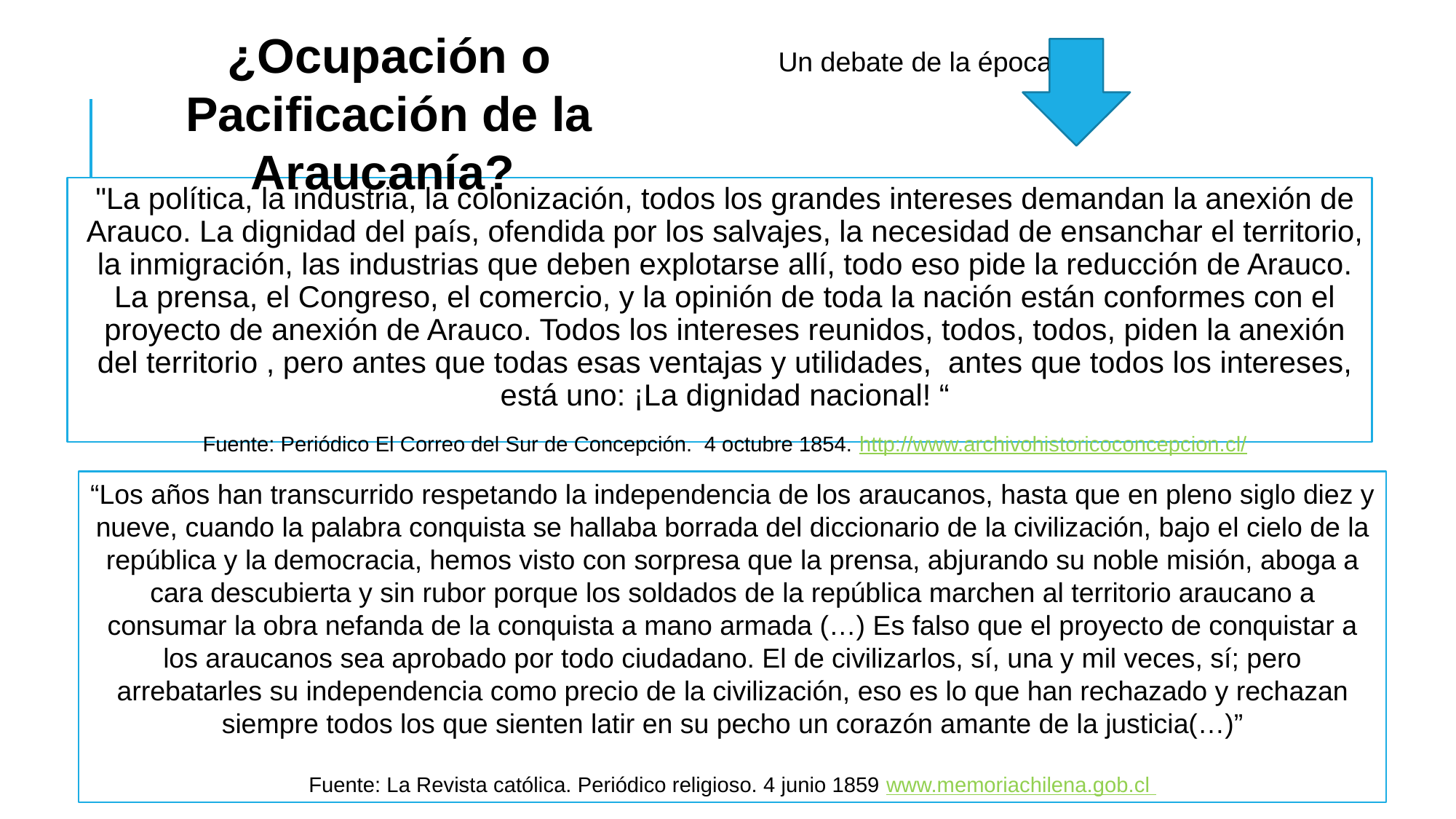

¿Ocupación o Pacificación de la Araucanía?

Un debate de la época
"La política, la industria, la colonización, todos los grandes intereses demandan la anexión de Arauco. La dignidad del país, ofendida por los salvajes, la necesidad de ensanchar el territorio, la inmigración, las industrias que deben explotarse allí, todo eso pide la reducción de Arauco. La prensa, el Congreso, el comercio, y la opinión de toda la nación están conformes con el proyecto de anexión de Arauco. Todos los intereses reunidos, todos, todos, piden la anexión del territorio , pero antes que todas esas ventajas y utilidades,  antes que todos los intereses, está uno: ¡La dignidad nacional! “
Fuente: Periódico El Correo del Sur de Concepción.  4 octubre 1854. http://www.archivohistoricoconcepcion.cl/
“Los años han transcurrido respetando la independencia de los araucanos, hasta que en pleno siglo diez y nueve, cuando la palabra conquista se hallaba borrada del diccionario de la civilización, bajo el cielo de la república y la democracia, hemos visto con sorpresa que la prensa, abjurando su noble misión, aboga a cara descubierta y sin rubor porque los soldados de la república marchen al territorio araucano a consumar la obra nefanda de la conquista a mano armada (…) Es falso que el proyecto de conquistar a los araucanos sea aprobado por todo ciudadano. El de civilizarlos, sí, una y mil veces, sí; pero arrebatarles su independencia como precio de la civilización, eso es lo que han rechazado y rechazan siempre todos los que sienten latir en su pecho un corazón amante de la justicia(…)”

Fuente: La Revista católica. Periódico religioso. 4 junio 1859 www.memoriachilena.gob.cl